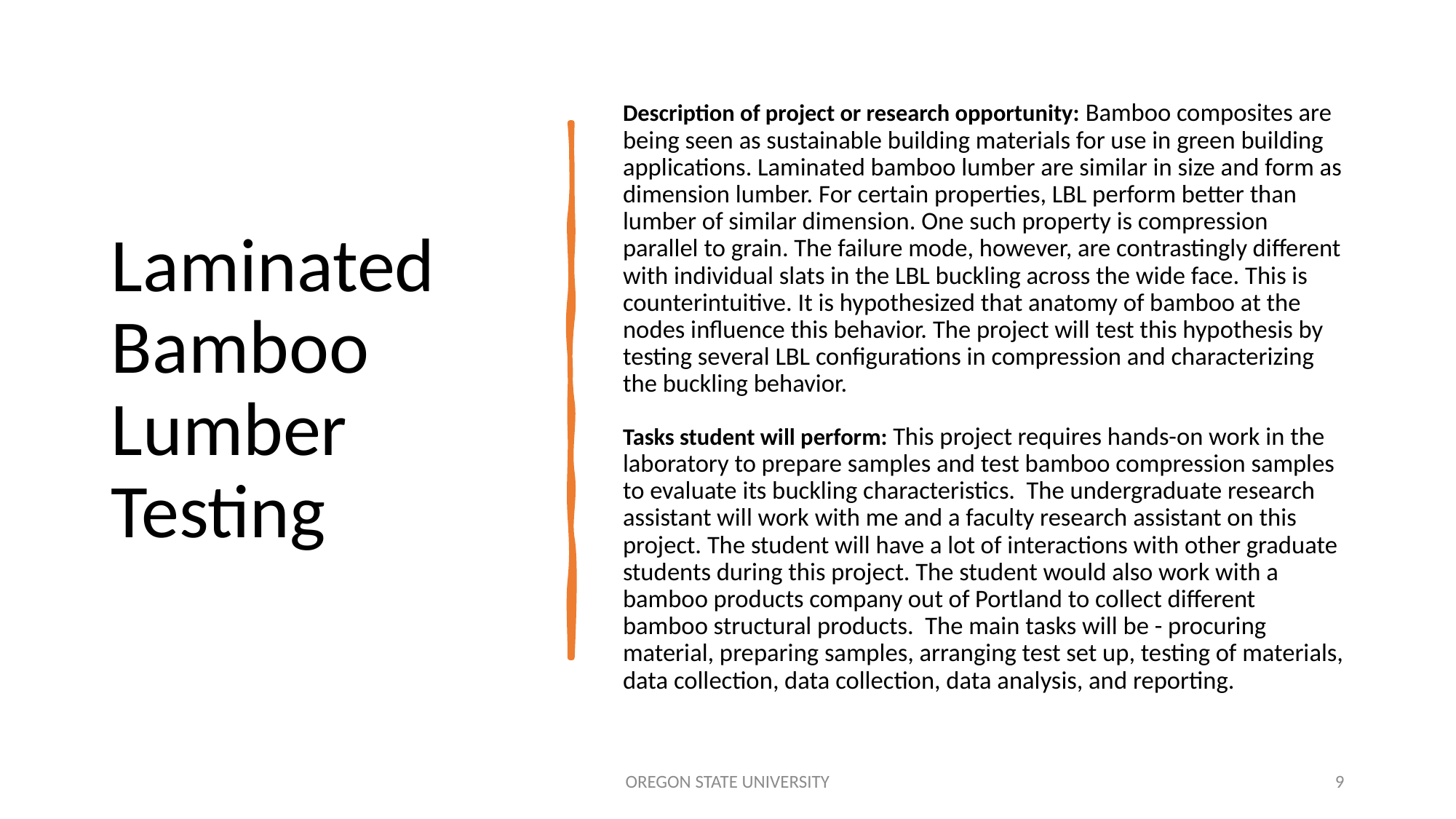

# Laminated Bamboo Lumber Testing

Description of project or research opportunity: Bamboo composites are being seen as sustainable building materials for use in green building applications. Laminated bamboo lumber are similar in size and form as dimension lumber. For certain properties, LBL perform better than lumber of similar dimension. One such property is compression parallel to grain. The failure mode, however, are contrastingly different with individual slats in the LBL buckling across the wide face. This is counterintuitive. It is hypothesized that anatomy of bamboo at the nodes influence this behavior. The project will test this hypothesis by testing several LBL configurations in compression and characterizing the buckling behavior.

Tasks student will perform: This project requires hands-on work in the laboratory to prepare samples and test bamboo compression samples to evaluate its buckling characteristics.  The undergraduate research assistant will work with me and a faculty research assistant on this project. The student will have a lot of interactions with other graduate students during this project. The student would also work with a bamboo products company out of Portland to collect different bamboo structural products.  The main tasks will be - procuring material, preparing samples, arranging test set up, testing of materials, data collection, data collection, data analysis, and reporting.

OREGON STATE UNIVERSITY
9